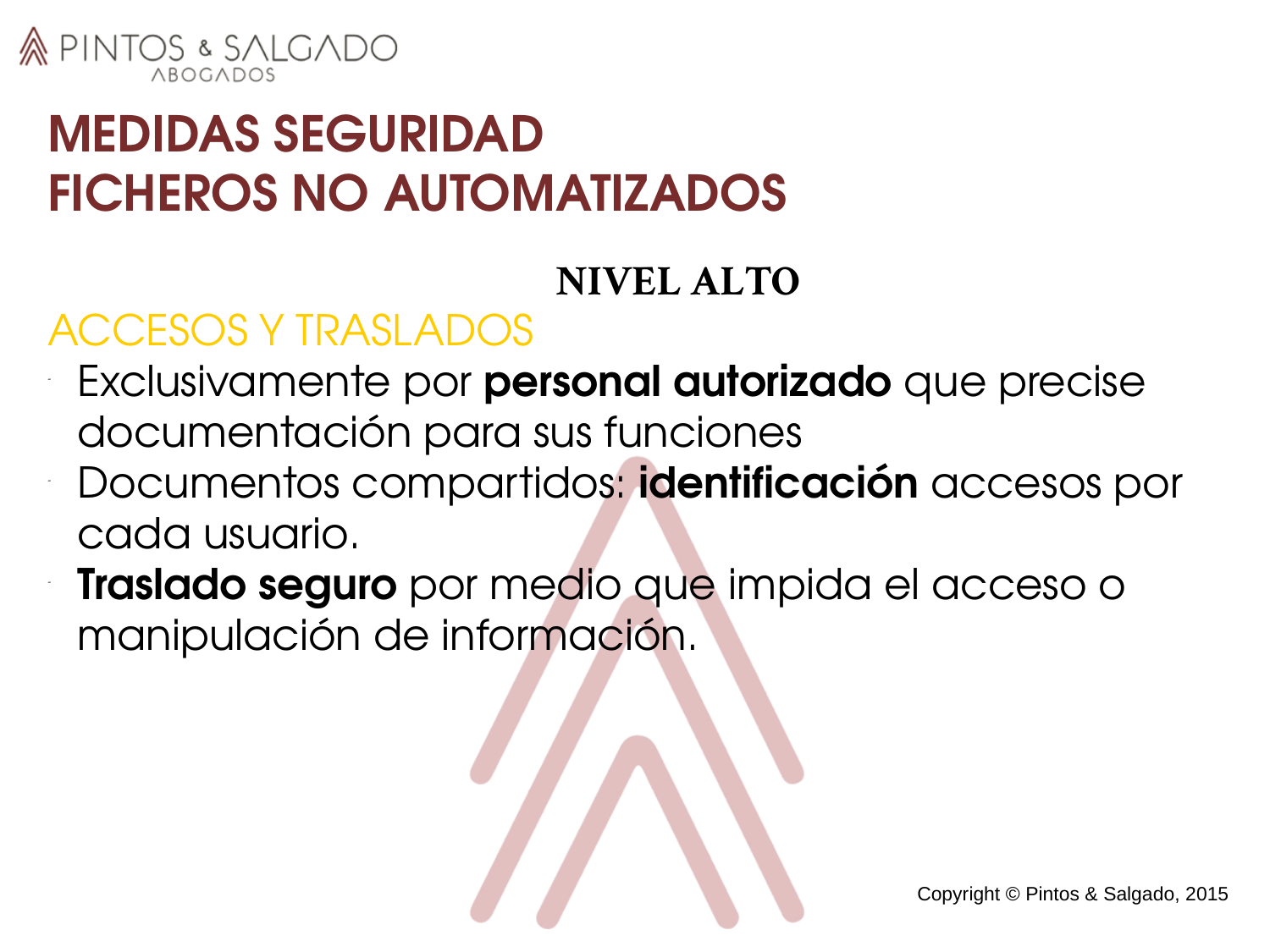

MEDIDAS SEGURIDAD
FICHEROS NO AUTOMATIZADOS
				NIVEL ALTO
ACCESOS Y TRASLADOS
Exclusivamente por personal autorizado que precise documentación para sus funciones
Documentos compartidos: identificación accesos por cada usuario.
Traslado seguro por medio que impida el acceso o manipulación de información.
Copyright © Pintos & Salgado, 2015